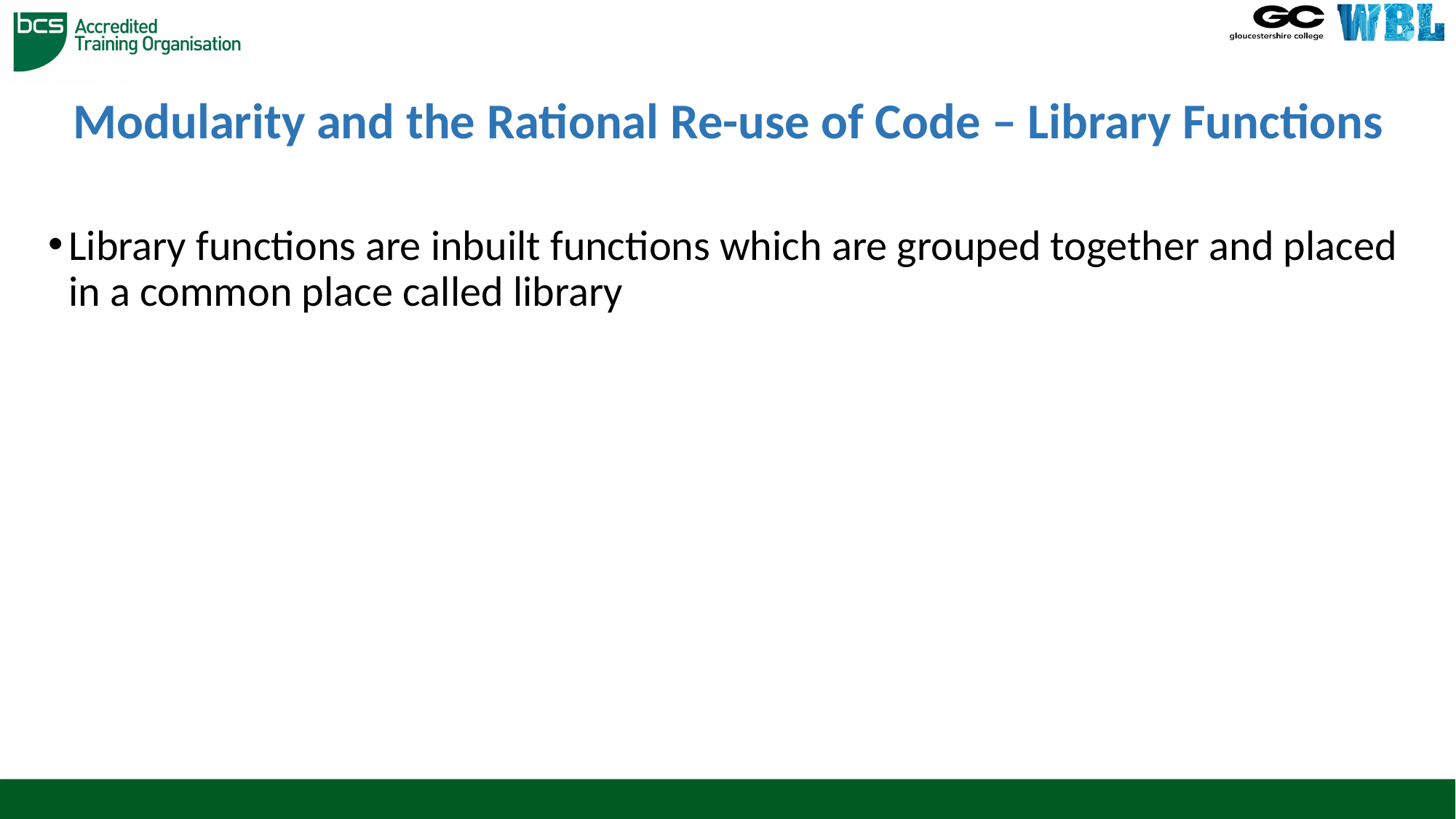

# Modularity and the Rational Re-use of Code – Library Functions
Library functions are inbuilt functions which are grouped together and placed in a common place called library